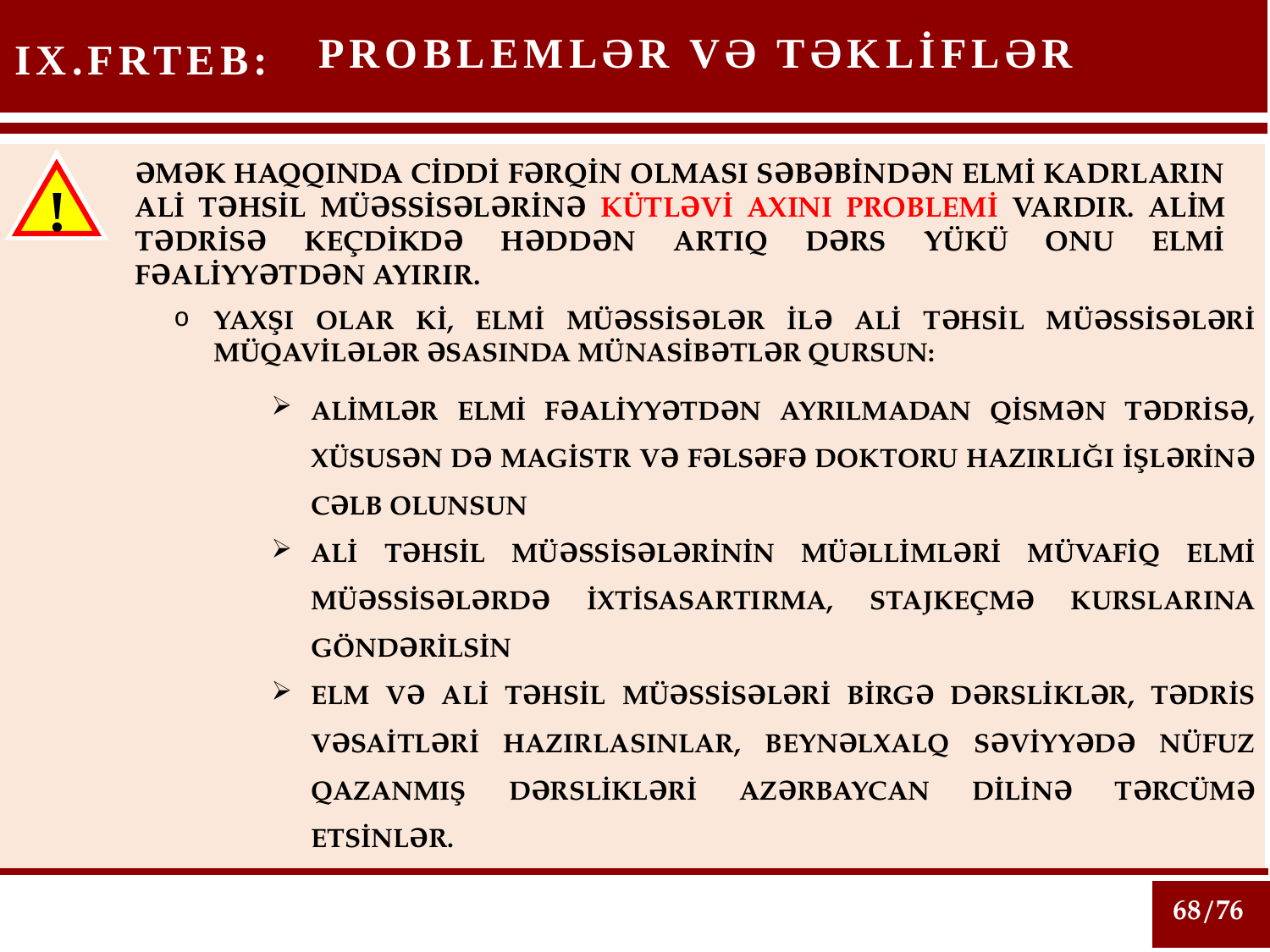

PROBLEMLƏR VƏ TƏKLİFLƏR
IX.FRTEB:

ƏMƏK HAQQINDA CİDDİ FƏRQİN OLMASI SƏBƏBİNDƏN ELMİ KADRLARIN ALİ TƏHSİL MÜƏSSİSƏLƏRİNƏ KÜTLƏVİ AXINI PROBLEMİ VARDIR. ALİM TƏDRİSƏ KEÇDİKDƏ HƏDDƏN ARTIQ DƏRS YÜKÜ ONU ELMİ FƏALİYYƏTDƏN AYIRIR.

!
YAXŞI OLAR Kİ, ELMİ MÜƏSSİSƏLƏR İLƏ ALİ TƏHSİL MÜƏSSİSƏLƏRİ MÜQAVİLƏLƏR ƏSASINDA MÜNASİBƏTLƏR QURSUN:
ALİMLƏR ELMİ FƏALİYYƏTDƏN AYRILMADAN QİSMƏN TƏDRİSƏ, XÜSUSƏN DƏ MAGİSTR VƏ FƏLSƏFƏ DOKTORU HAZIRLIĞI İŞLƏRİNƏ CƏLB OLUNSUN
ALİ TƏHSİL MÜƏSSİSƏLƏRİNİN MÜƏLLİMLƏRİ MÜVAFİQ ELMİ MÜƏSSİSƏLƏRDƏ İXTİSASARTIRMA, STAJKEÇMƏ KURSLARINA GÖNDƏRİLSİN
ELM VƏ ALİ TƏHSİL MÜƏSSİSƏLƏRİ BİRGƏ DƏRSLİKLƏR, TƏDRİS VƏSAİTLƏRİ HAZIRLASINLAR, BEYNƏLXALQ SƏVİYYƏDƏ NÜFUZ QAZANMIŞ DƏRSLİKLƏRİ AZƏRBAYCAN DİLİNƏ TƏRCÜMƏ ETSİNLƏR.

68/76